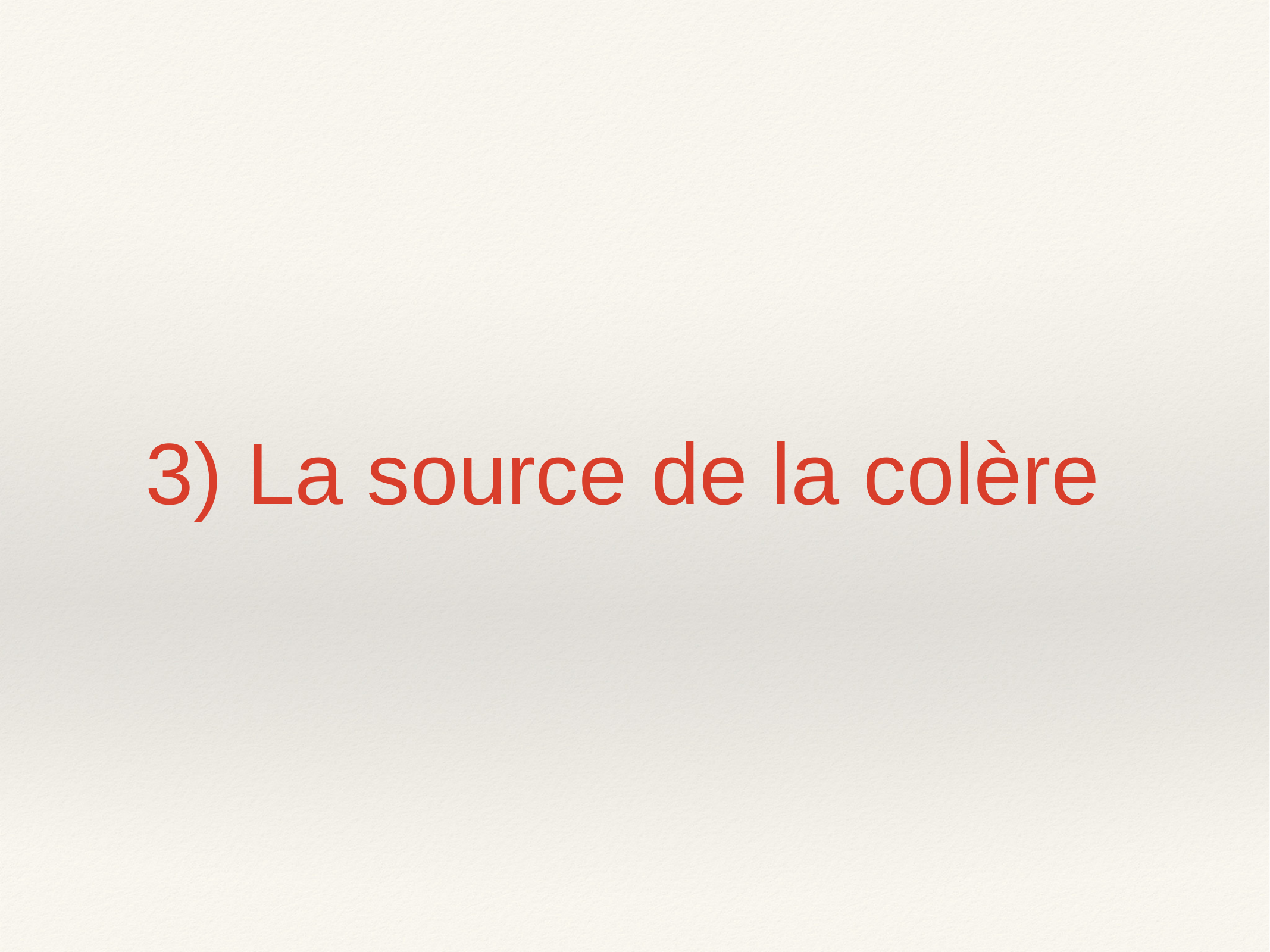

# 3) La source de la colère